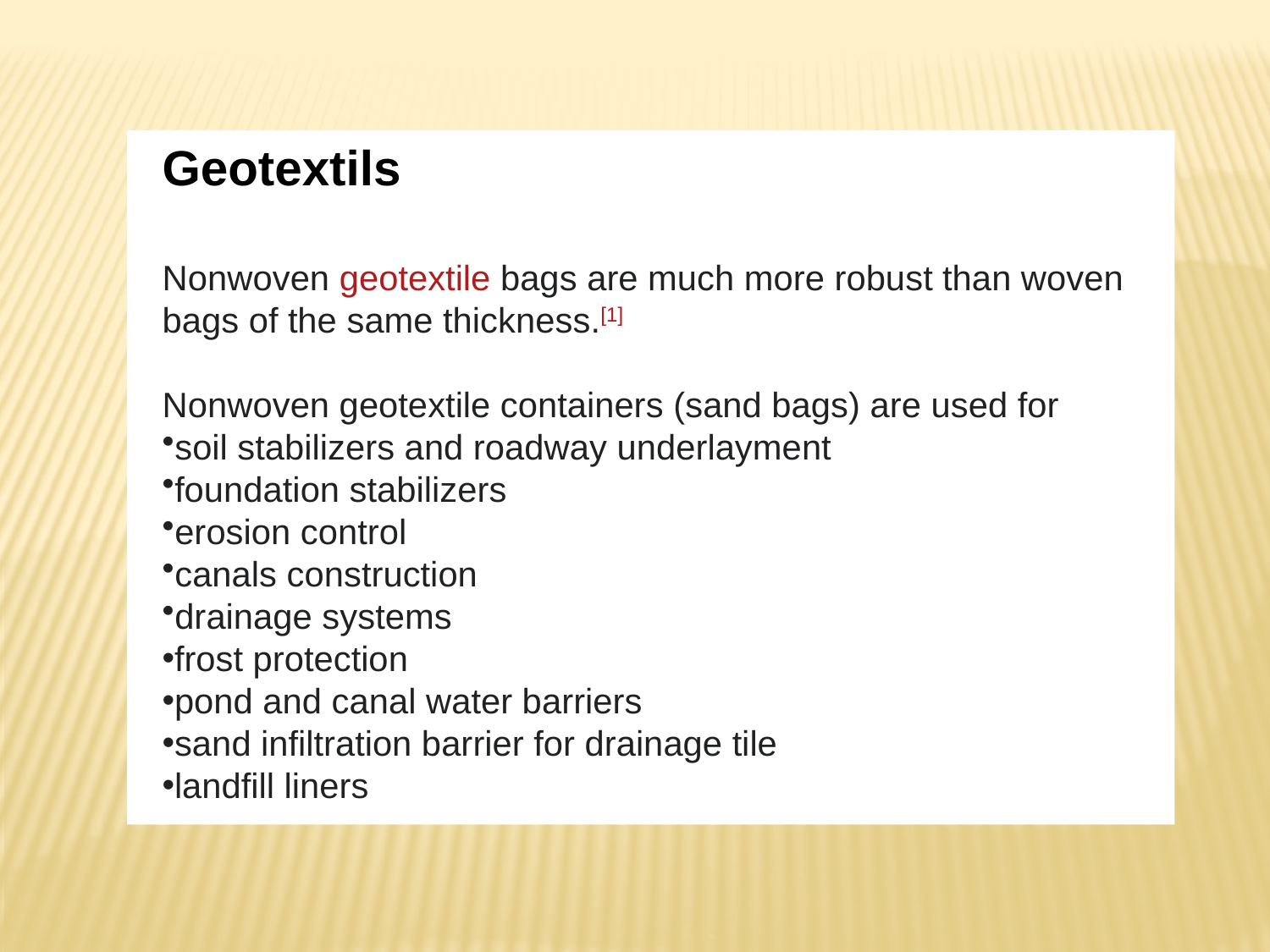

Geotextils

Nonwoven geotextile bags are much more robust than woven bags of the same thickness.[1]

Nonwoven geotextile containers (sand bags) are used for
soil stabilizers and roadway underlayment
foundation stabilizers
erosion control
canals construction
drainage systems
frost protection
pond and canal water barriers
sand infiltration barrier for drainage tile
landfill liners